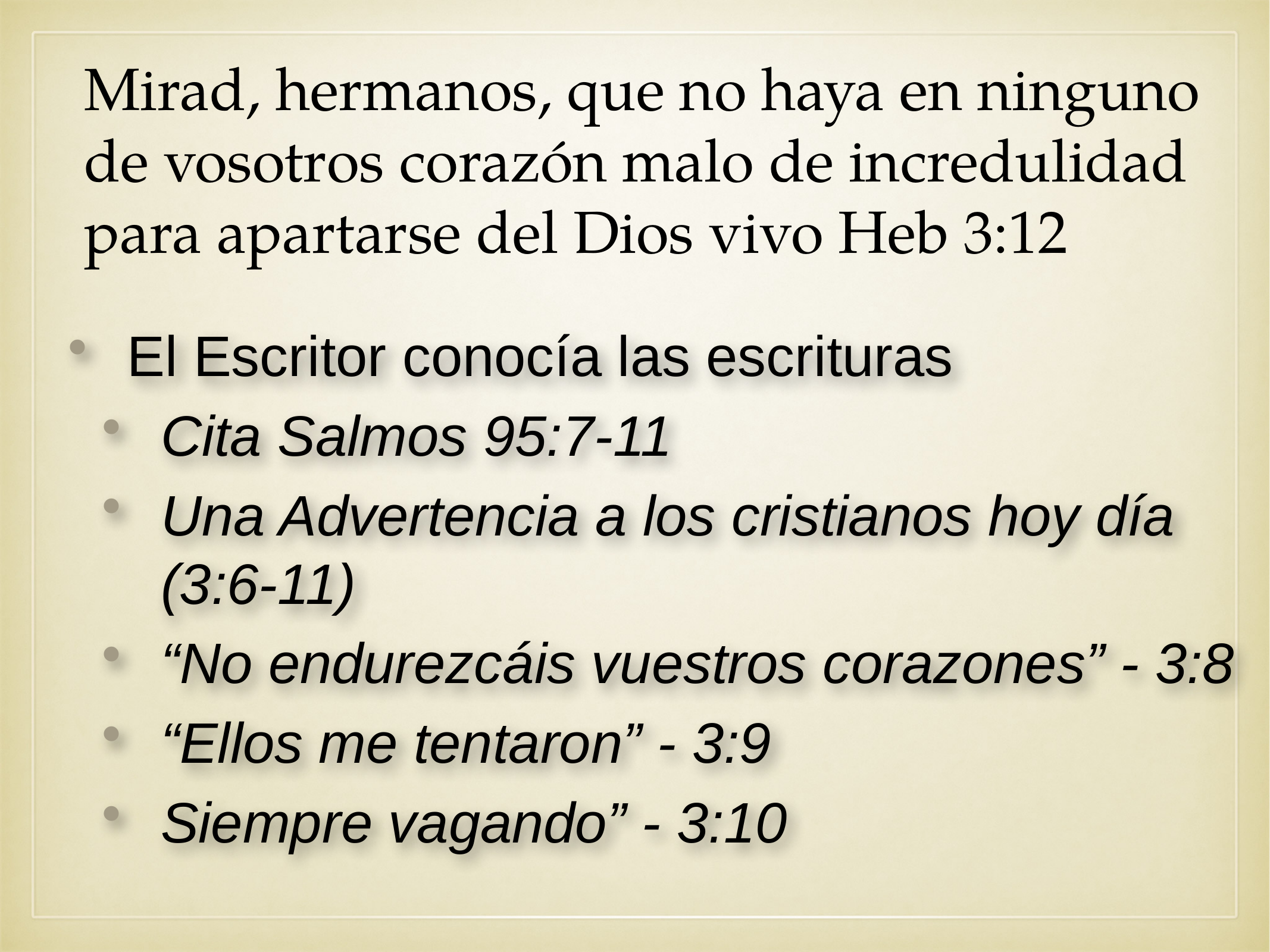

Mirad, hermanos, que no haya en ninguno de vosotros corazón malo de incredulidad para apartarse del Dios vivo Heb 3:12

El Escritor conocía las escrituras
Cita Salmos 95:7-11
Una Advertencia a los cristianos hoy día (3:6-11)
“No endurezcáis vuestros corazones” - 3:8
“Ellos me tentaron” - 3:9
Siempre vagando” - 3:10